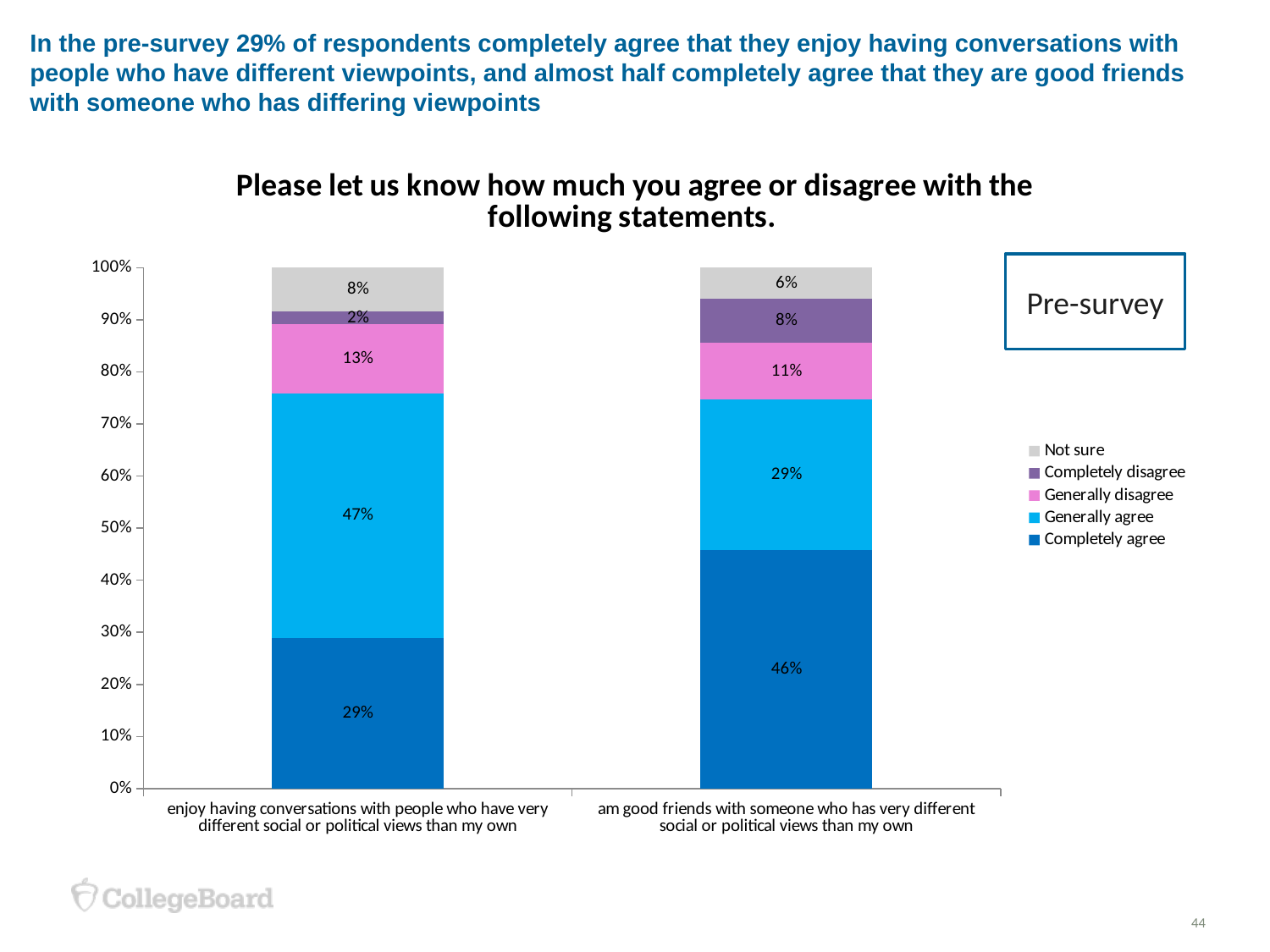

# In the pre-survey 29% of respondents completely agree that they enjoy having conversations with people who have different viewpoints, and almost half completely agree that they are good friends with someone who has differing viewpoints

### Chart: Please let us know how much you agree or disagree with the following statements.

| Category | Completely agree | Generally agree | Generally disagree | Completely disagree | Not sure |
|---|---|---|---|---|---|
| enjoy having conversations with people who have very different social or political views than my own | 0.289156626506 | 0.4698795180723 | 0.1325301204819 | 0.02409638554217 | 0.08433734939759001 |
| am good friends with someone who has very different social or political views than my own | 0.4578313253012 | 0.289156626506 | 0.10843373493979999 | 0.08433734939759001 | 0.06024096385542 |
Pre-survey
44